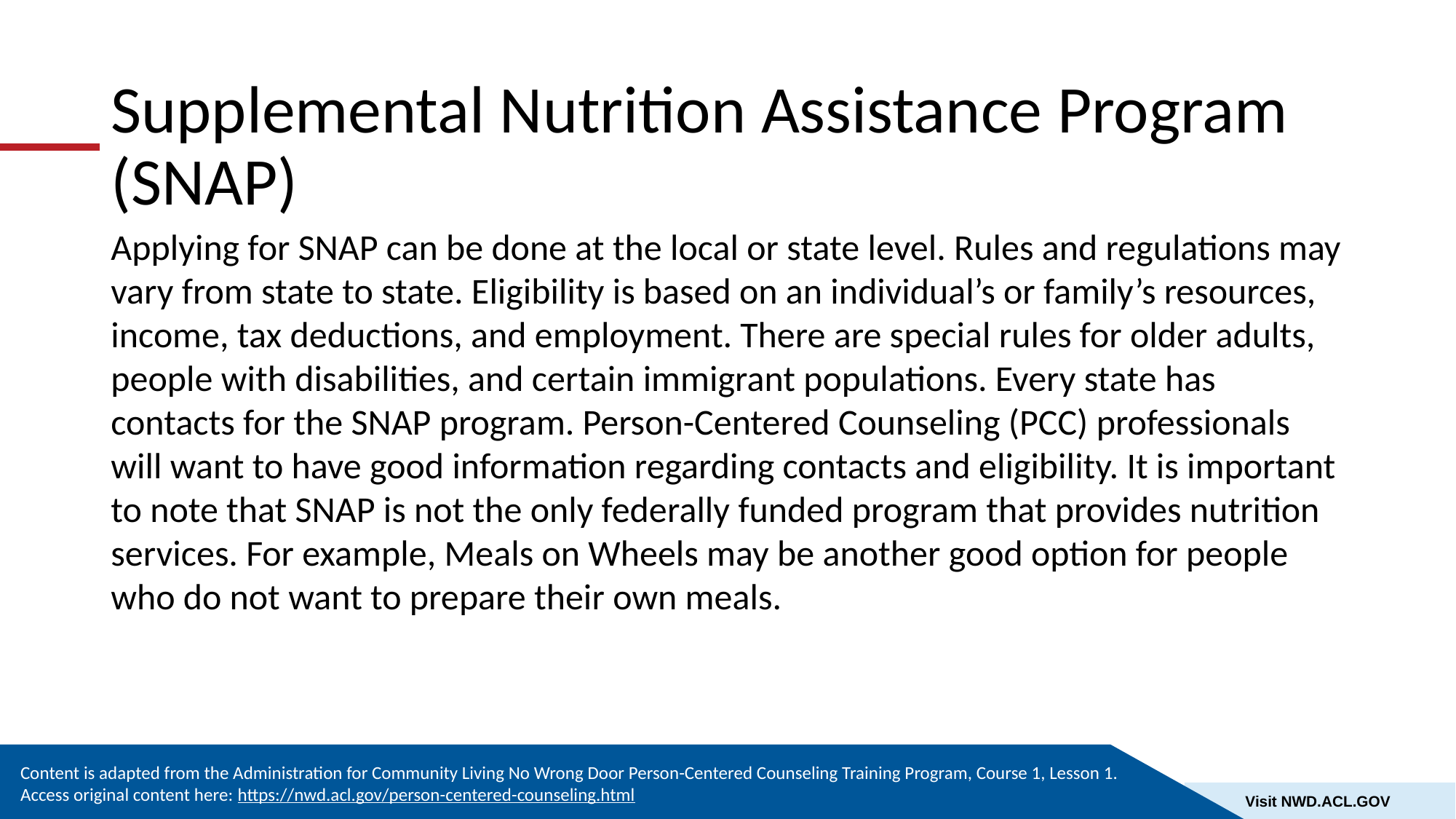

# Supplemental Nutrition Assistance Program (SNAP)
Applying for SNAP can be done at the local or state level. Rules and regulations may vary from state to state. Eligibility is based on an individual’s or family’s resources, income, tax deductions, and employment. There are special rules for older adults, people with disabilities, and certain immigrant populations. Every state has contacts for the SNAP program. Person-Centered Counseling (PCC) professionals will want to have good information regarding contacts and eligibility. It is important to note that SNAP is not the only federally funded program that provides nutrition services. For example, Meals on Wheels may be another good option for people who do not want to prepare their own meals.